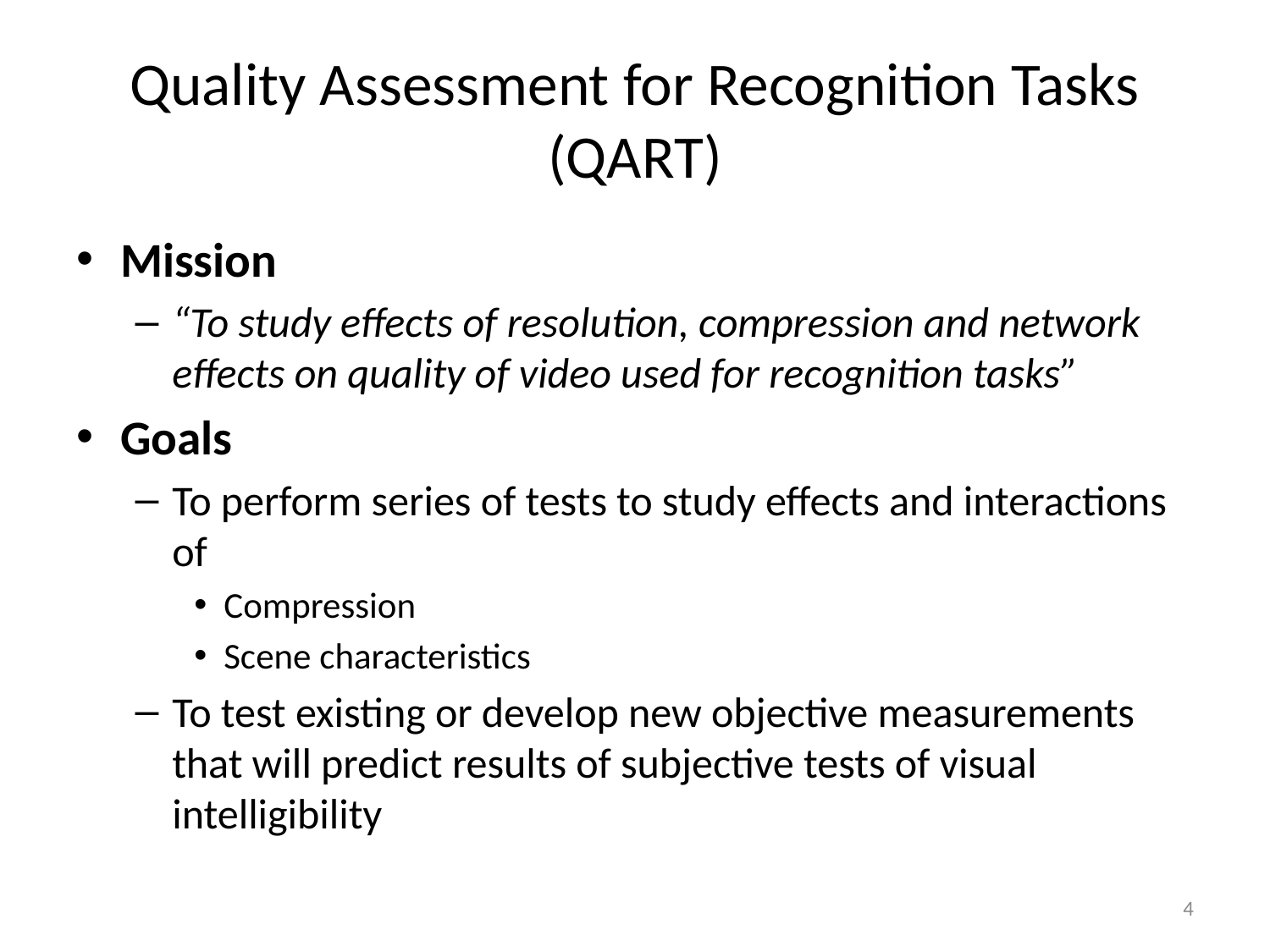

# Quality Assessment for Recognition Tasks (QART)
Mission
“To study effects of resolution, compression and network effects on quality of video used for recognition tasks”
Goals
To perform series of tests to study effects and interactions of
Compression
Scene characteristics
To test existing or develop new objective measurements that will predict results of subjective tests of visual intelligibility
4